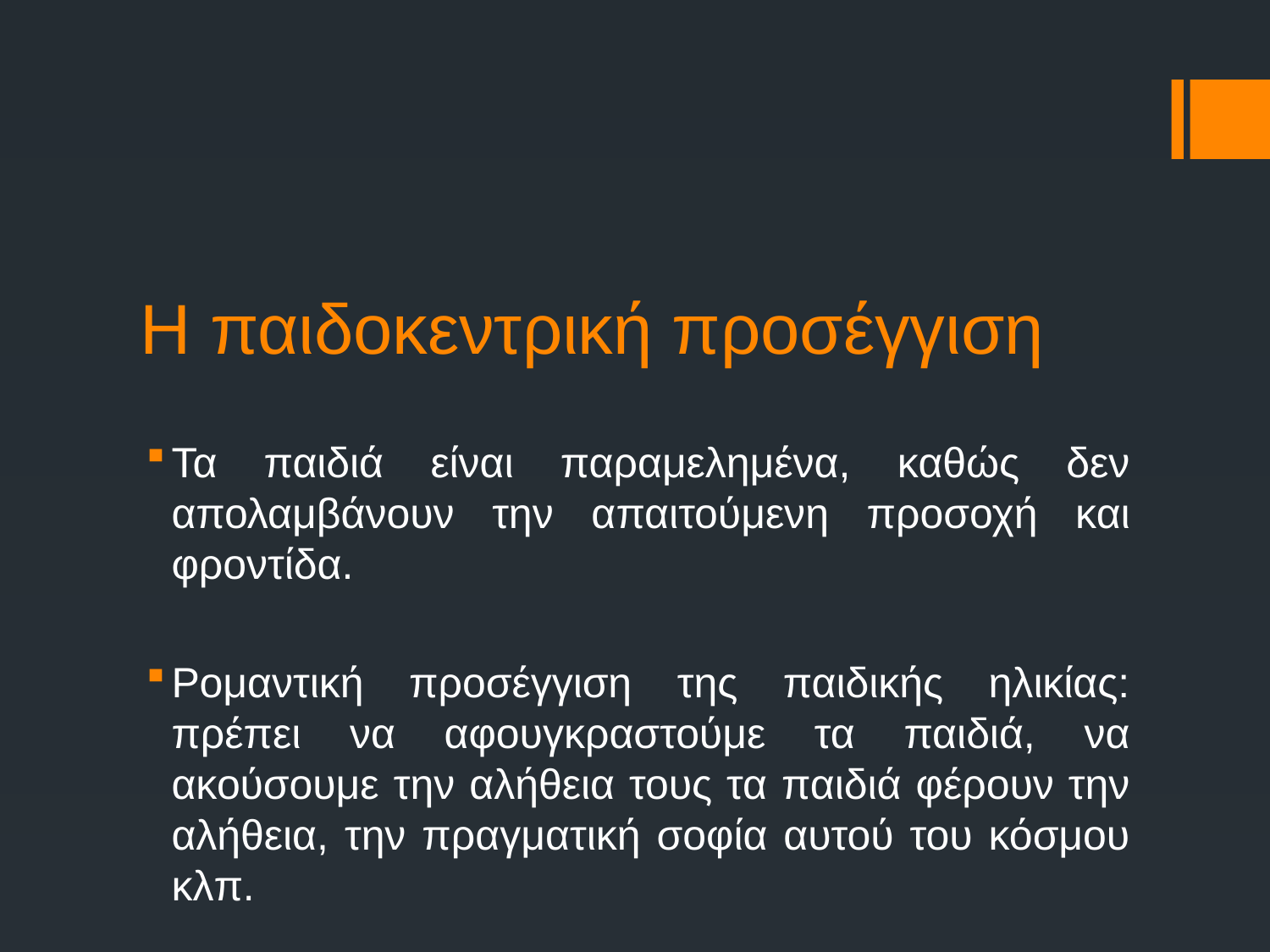

# Η παιδοκεντρική προσέγγιση
Τα παιδιά είναι παραμελημένα, καθώς δεν απολαμβάνουν την απαιτούμενη προσοχή και φροντίδα.

Ρομαντική προσέγγιση της παιδικής ηλικίας: πρέπει να αφουγκραστούμε τα παιδιά, να ακούσουμε την αλήθεια τους τα παιδιά φέρουν την αλήθεια, την πραγματική σοφία αυτού του κόσμου κλπ.